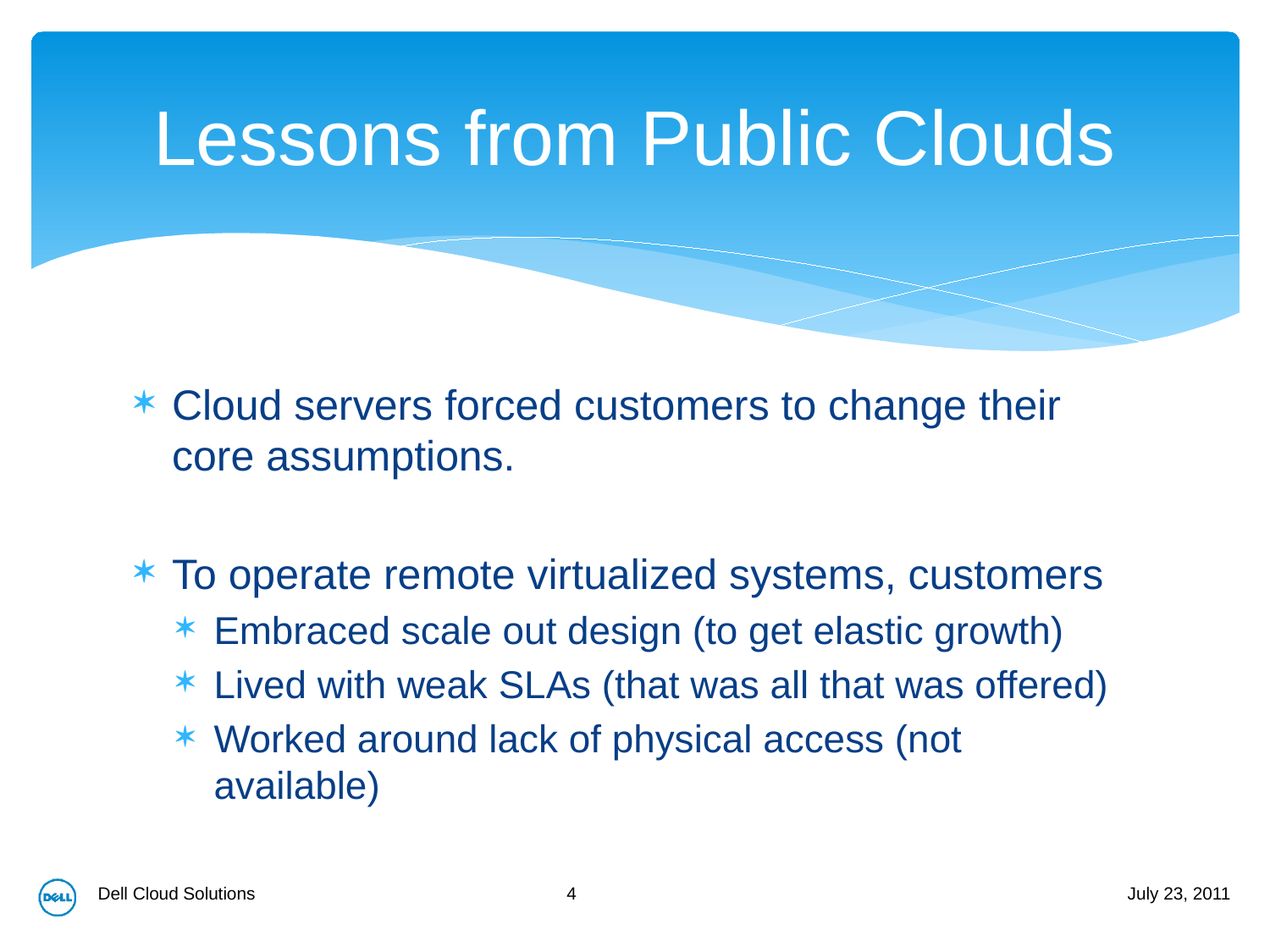

# Lessons from Public Clouds
Cloud servers forced customers to change their core assumptions.

To operate remote virtualized systems, customers
Embraced scale out design (to get elastic growth)
Lived with weak SLAs (that was all that was offered)
Worked around lack of physical access (not available)
4
Dell Cloud Solutions
July 23, 2011